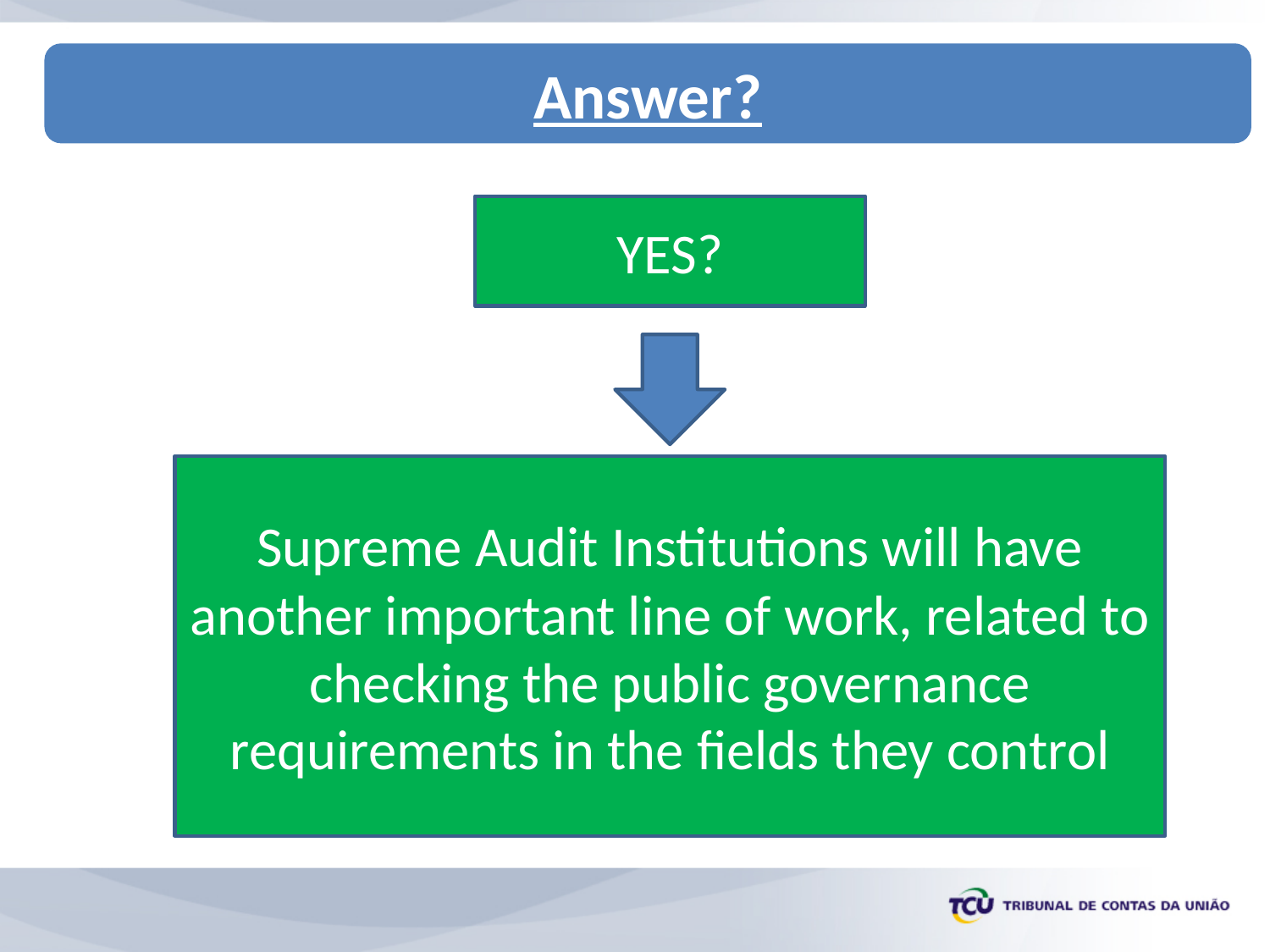

Answer?
YES?

Supreme Audit Institutions will have another important line of work, related to checking the public governance requirements in the fields they control